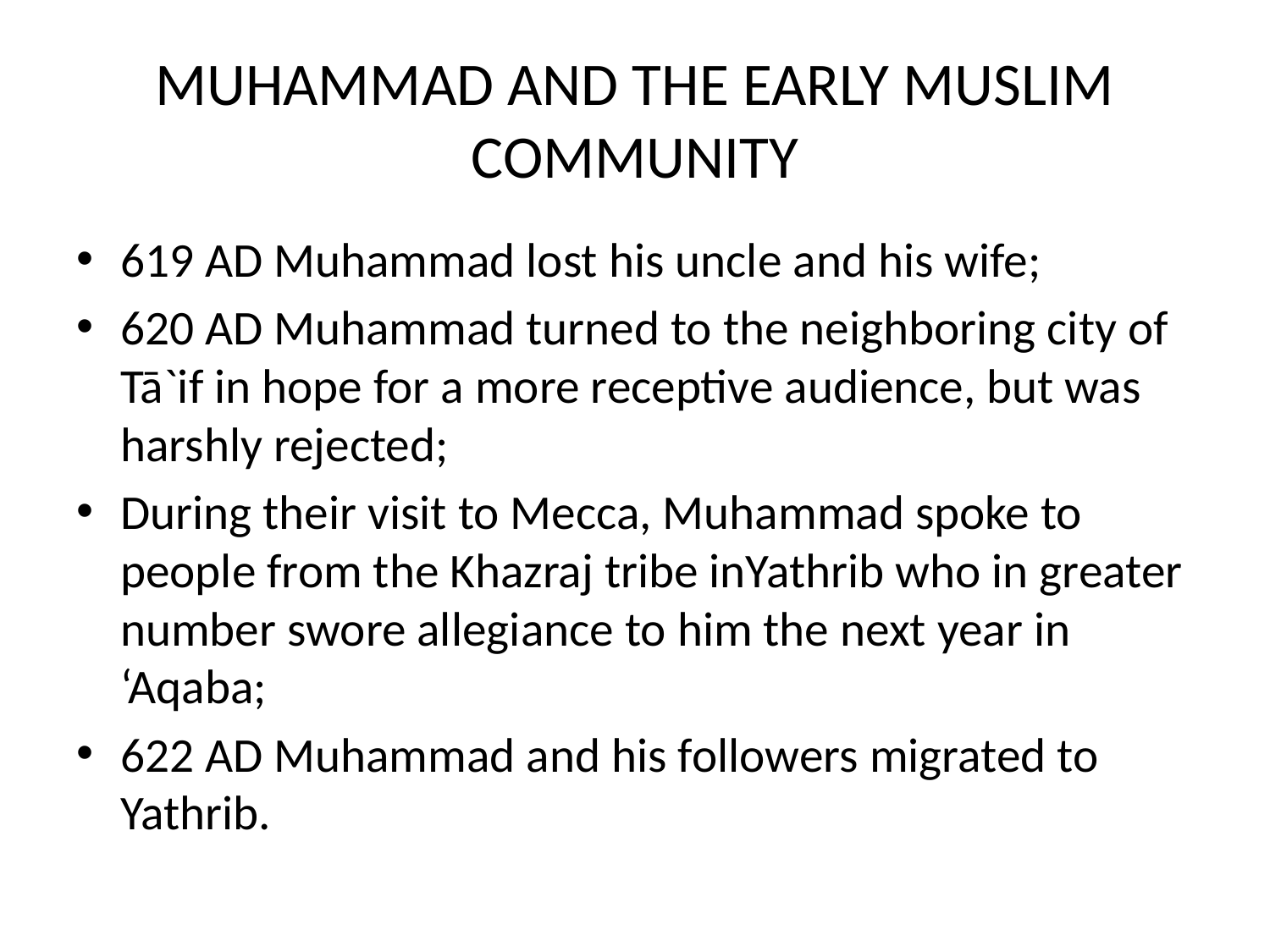

# MUHAMMAD AND THE EARLY MUSLIM COMMUNITY
619 AD Muhammad lost his uncle and his wife;
620 AD Muhammad turned to the neighboring city of Tā`if in hope for a more receptive audience, but was harshly rejected;
During their visit to Mecca, Muhammad spoke to people from the Khazraj tribe inYathrib who in greater number swore allegiance to him the next year in ‘Aqaba;
622 AD Muhammad and his followers migrated to Yathrib.